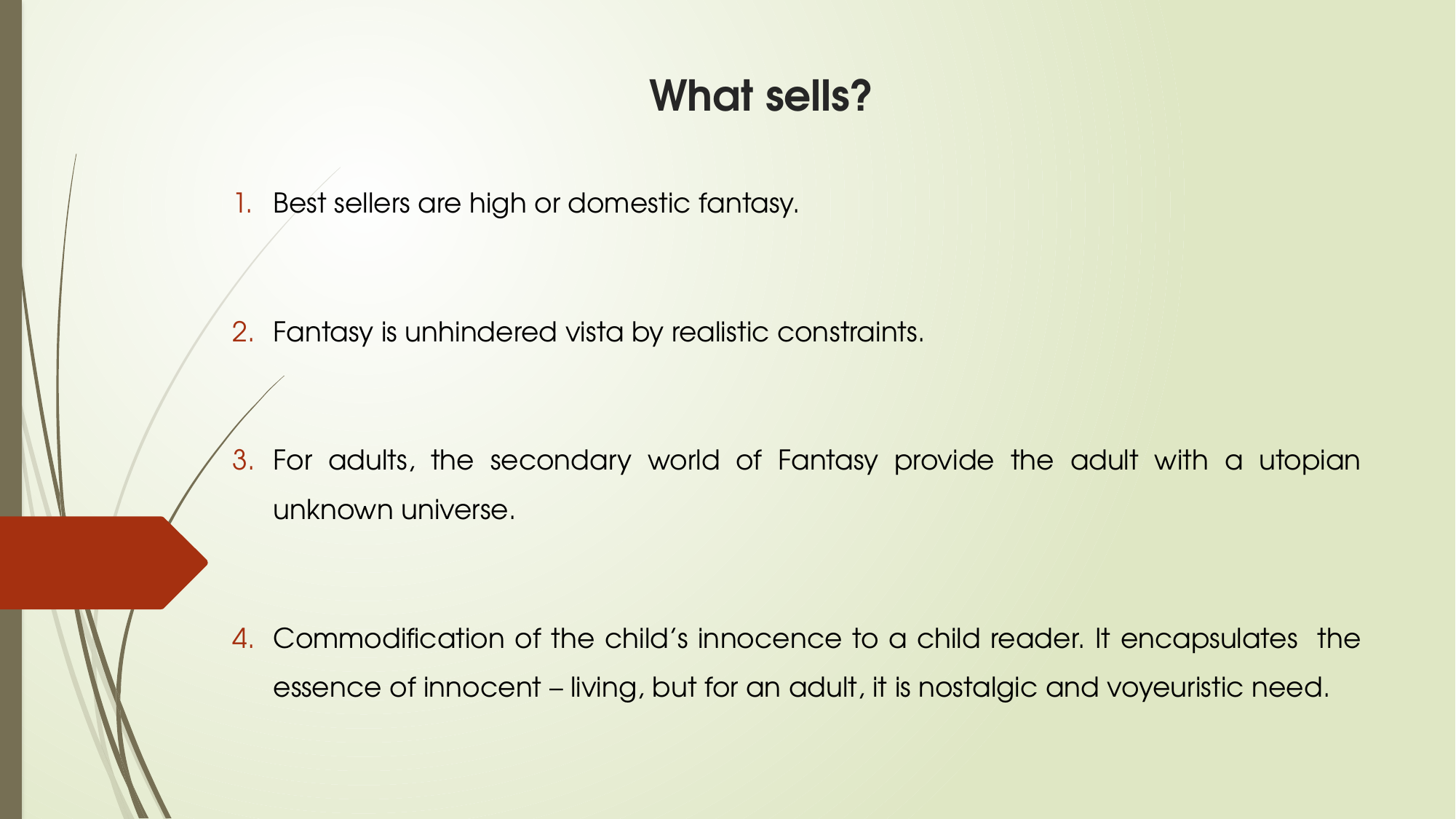

# What sells?
Best sellers are high or domestic fantasy.

Fantasy is unhindered vista by realistic constraints.

For adults, the secondary world of Fantasy provide the adult with a utopian unknown universe.

Commodification of the child’s innocence to a child reader. It encapsulates  the essence of innocent – living, but for an adult, it is nostalgic and voyeuristic need.